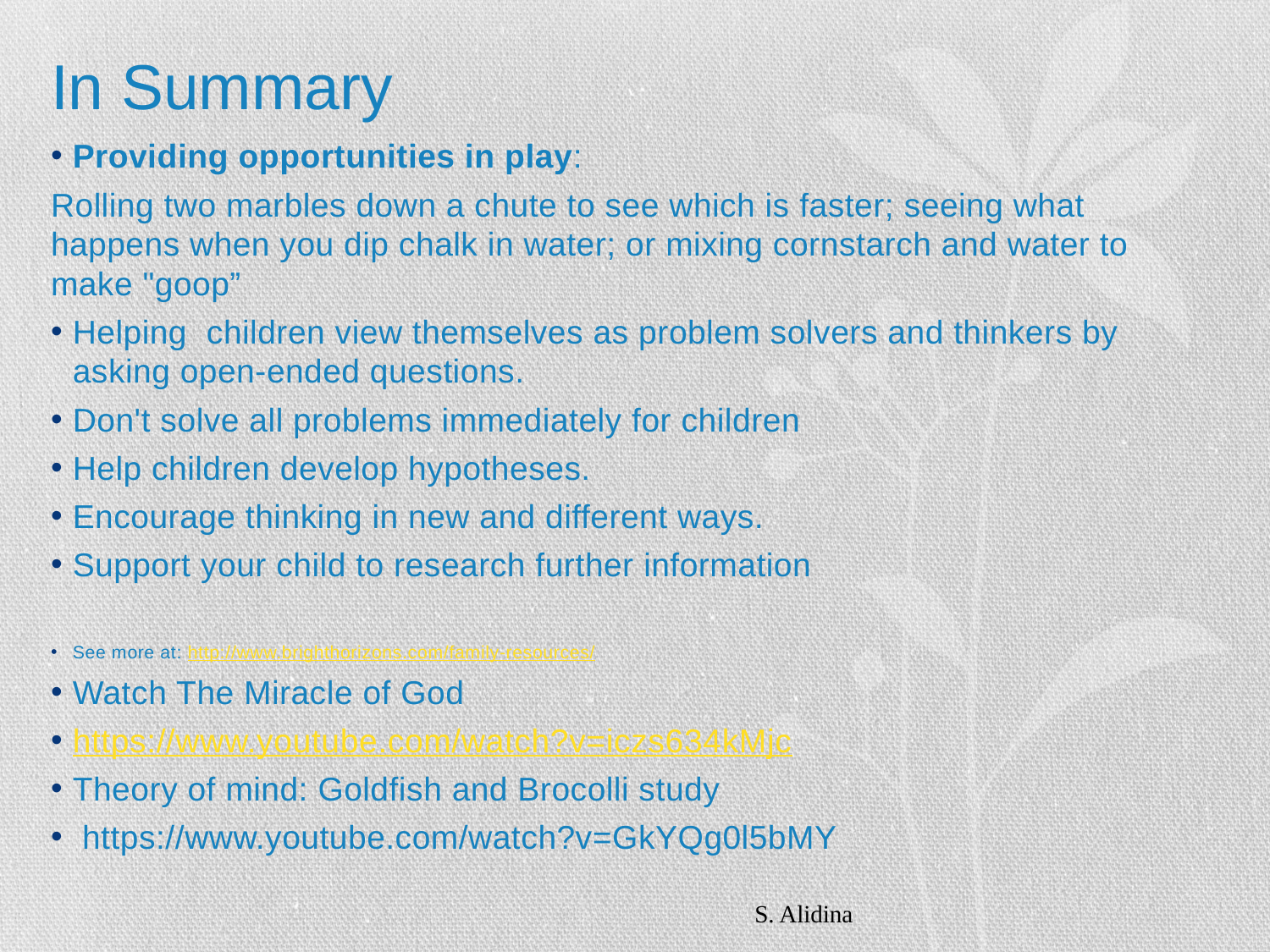

# In Summary
Providing opportunities in play:
Rolling two marbles down a chute to see which is faster; seeing what happens when you dip chalk in water; or mixing cornstarch and water to make "goop”
Helping  children view themselves as problem solvers and thinkers by asking open-ended questions.
Don't solve all problems immediately for children
Help children develop hypotheses.
Encourage thinking in new and different ways.
Support your child to research further information

See more at: http://www.brighthorizons.com/family-resources/
Watch The Miracle of God
https://www.youtube.com/watch?v=iczs634kMjc
Theory of mind: Goldfish and Brocolli study
 https://www.youtube.com/watch?v=GkYQg0l5bMY

S. Alidina